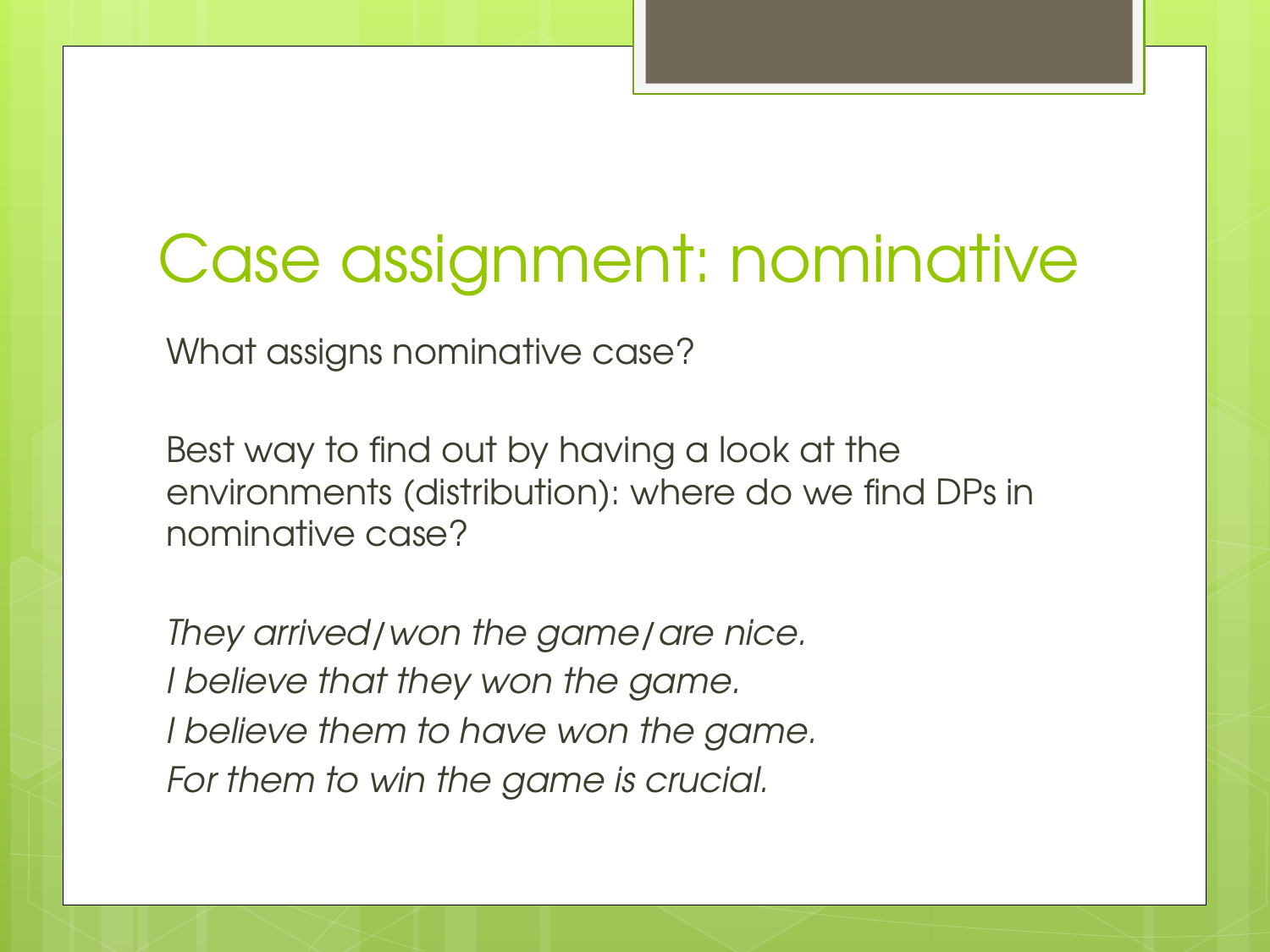

# Case assignment: nominative
What assigns nominative case?

Best way to find out by having a look at the environments (distribution): where do we find DPs in nominative case?

They arrived/won the game/are nice.
I believe that they won the game.
I believe them to have won the game.
For them to win the game is crucial.